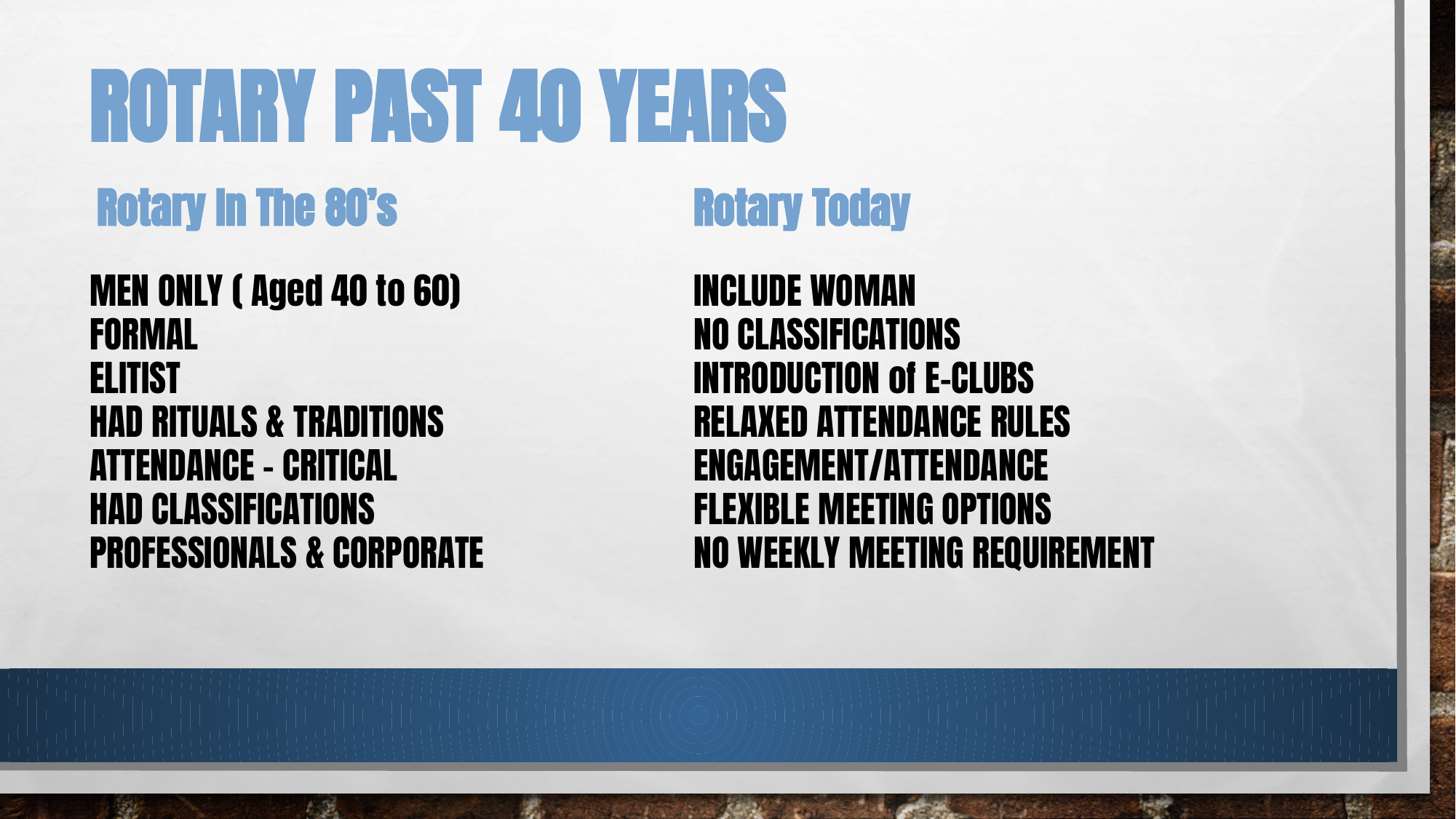

# ROTARY PAST 40 YEARS
Rotary In The 80’s
Rotary Today
MEN ONLY ( Aged 40 to 60)
FORMAL
ELITIST
HAD RITUALS & TRADITIONS
ATTENDANCE – CRITICAL
HAD CLASSIFICATIONS
PROFESSIONALS & CORPORATE
INCLUDE WOMAN
NO CLASSIFICATIONS
INTRODUCTION of E-CLUBS
RELAXED ATTENDANCE RULES
ENGAGEMENT/ATTENDANCE
FLEXIBLE MEETING OPTIONS
NO WEEKLY MEETING REQUIREMENT